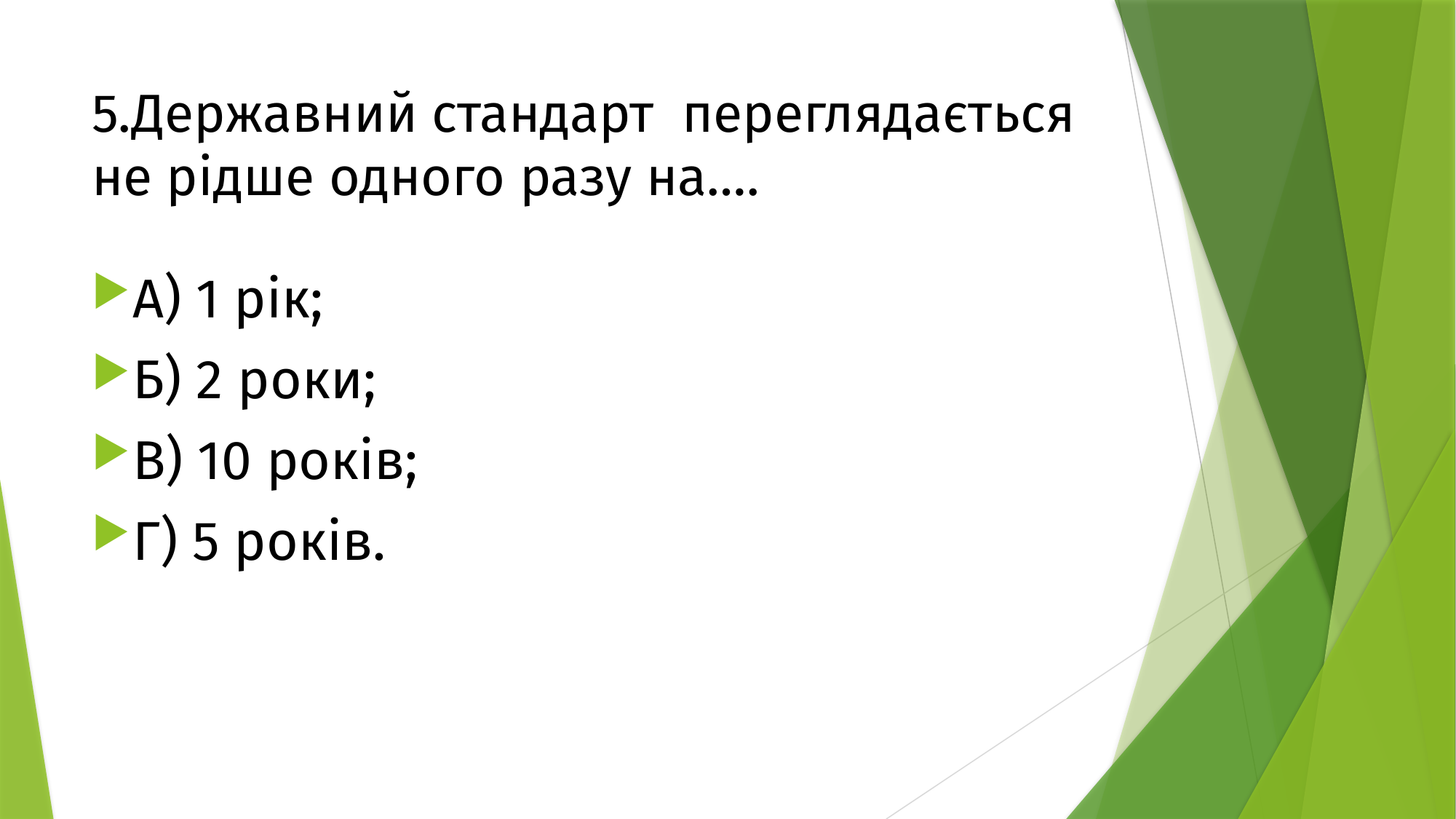

# 5.Державний стандарт  переглядається не рідше одного разу на….
А) 1 рік;
Б) 2 роки;
В) 10 років;
Г) 5 років.